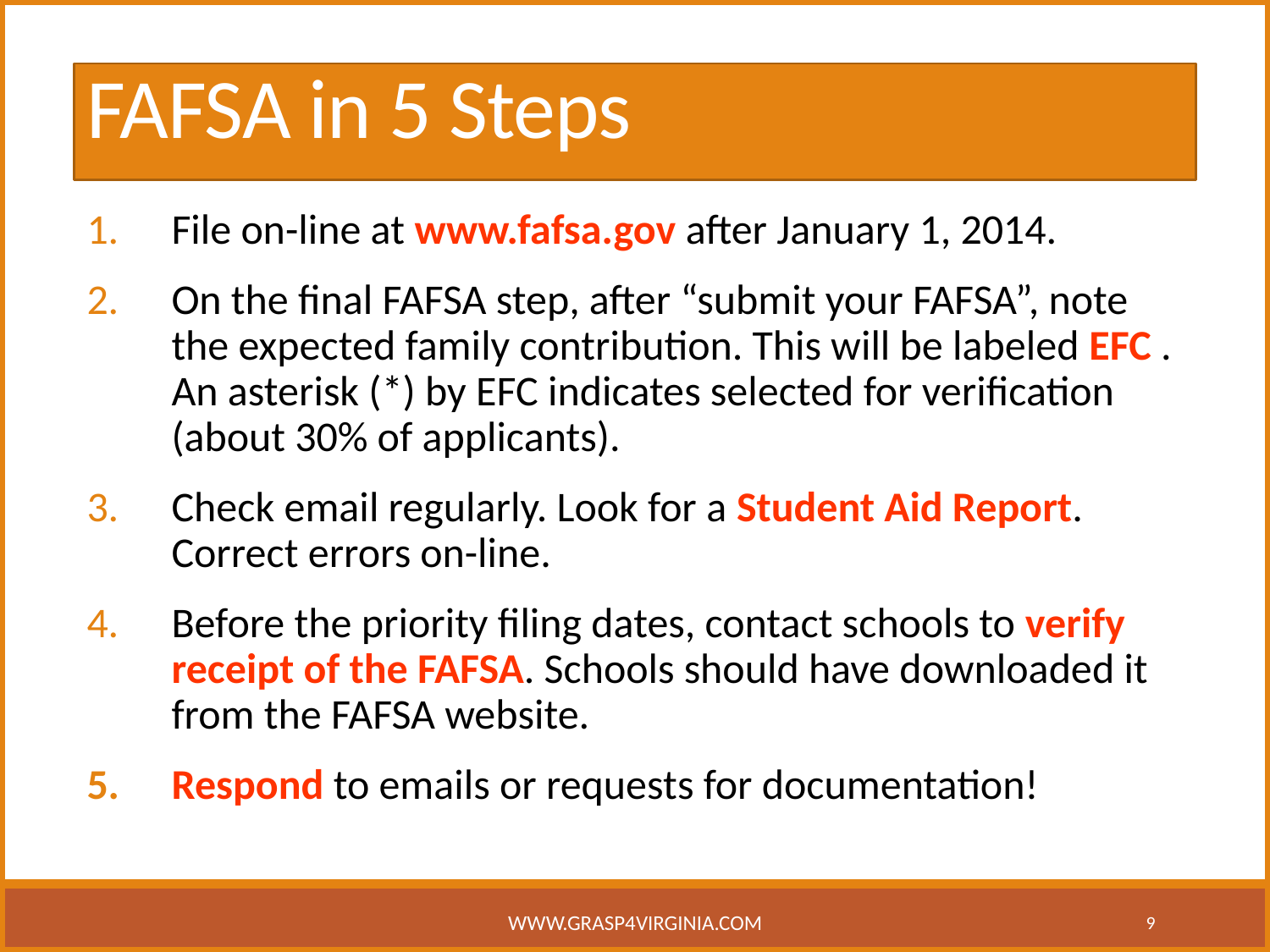

# FAFSA in 5 Steps
File on-line at www.fafsa.gov after January 1, 2014.
On the final FAFSA step, after “submit your FAFSA”, note the expected family contribution. This will be labeled EFC . An asterisk (*) by EFC indicates selected for verification (about 30% of applicants).
Check email regularly. Look for a Student Aid Report. Correct errors on-line.
Before the priority filing dates, contact schools to verify receipt of the FAFSA. Schools should have downloaded it from the FAFSA website.
Respond to emails or requests for documentation!
www.grasp4virginia.com
9